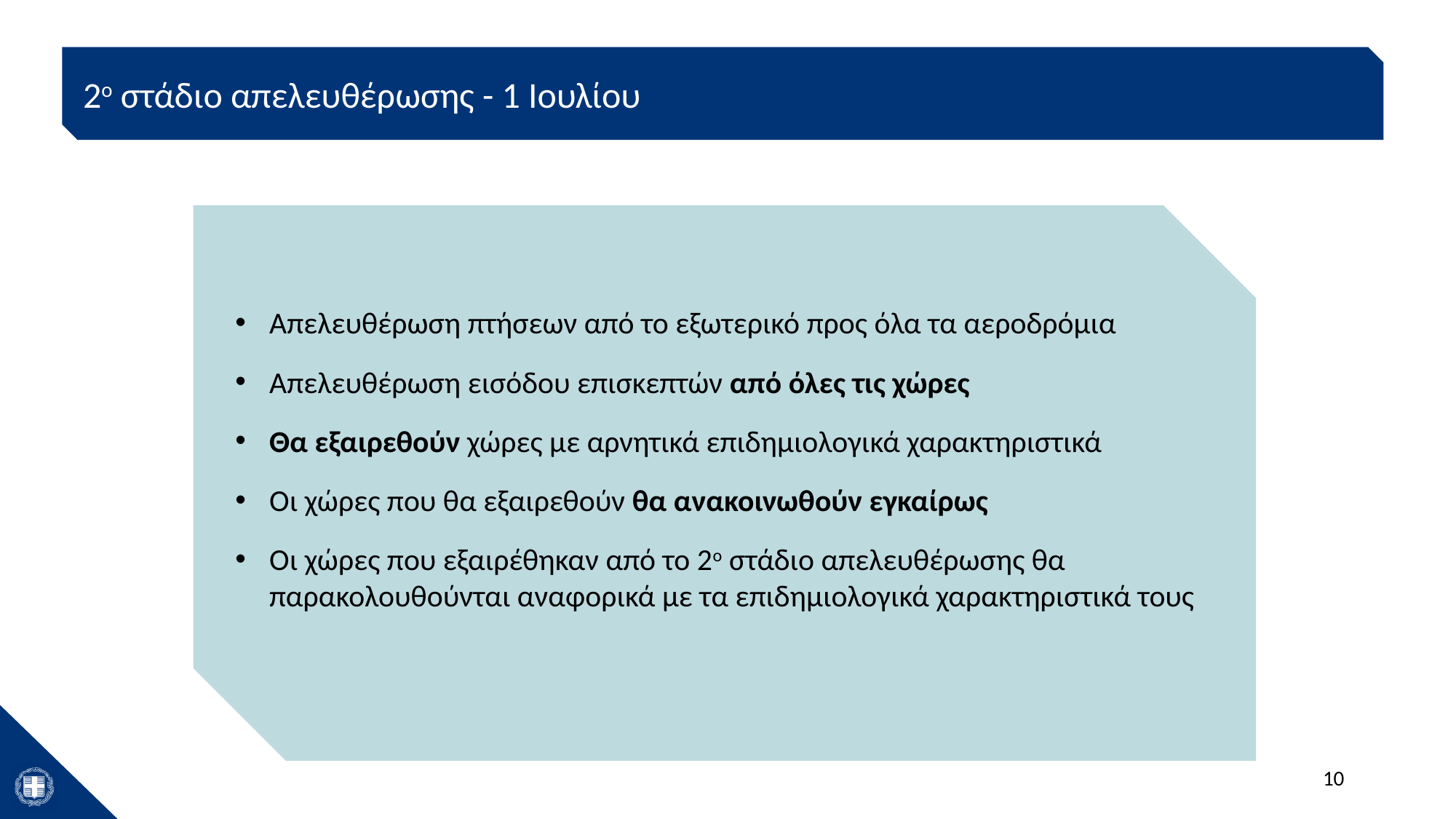

2ο στάδιο απελευθέρωσης - 1 Ιουλίου

Απελευθέρωση πτήσεων από το εξωτερικό προς όλα τα αεροδρόμια
Απελευθέρωση εισόδου επισκεπτών από όλες τις χώρες
Θα εξαιρεθούν χώρες με αρνητικά επιδημιολογικά χαρακτηριστικά
Οι χώρες που θα εξαιρεθούν θα ανακοινωθούν εγκαίρως
Οι χώρες που εξαιρέθηκαν από το 2ο στάδιο απελευθέρωσης θα παρακολουθούνται αναφορικά με τα επιδημιολογικά χαρακτηριστικά τους
10